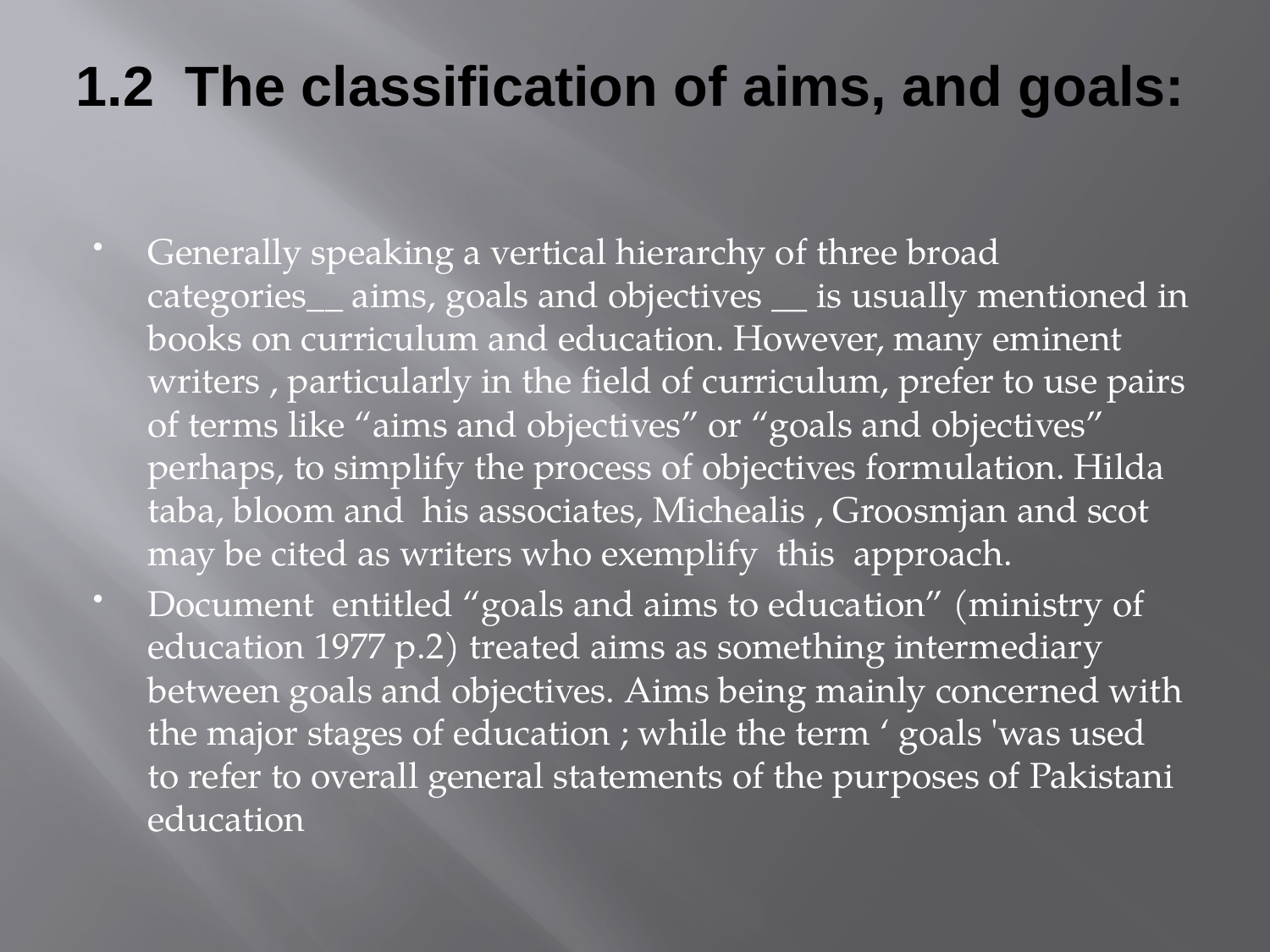

# 1.2  The classification of aims, and goals:
Generally speaking a vertical hierarchy of three broad categories__ aims, goals and objectives __ is usually mentioned in books on curriculum and education. However, many eminent writers , particularly in the field of curriculum, prefer to use pairs of terms like “aims and objectives” or “goals and objectives” perhaps, to simplify the process of objectives formulation. Hilda taba, bloom and  his associates, Michealis , Groosmjan and scot may be cited as writers who exemplify  this  approach.
Document  entitled “goals and aims to education” (ministry of education 1977 p.2) treated aims as something intermediary between goals and objectives. Aims being mainly concerned with the major stages of education ; while the term ‘ goals 'was used  to refer to overall general statements of the purposes of Pakistani education